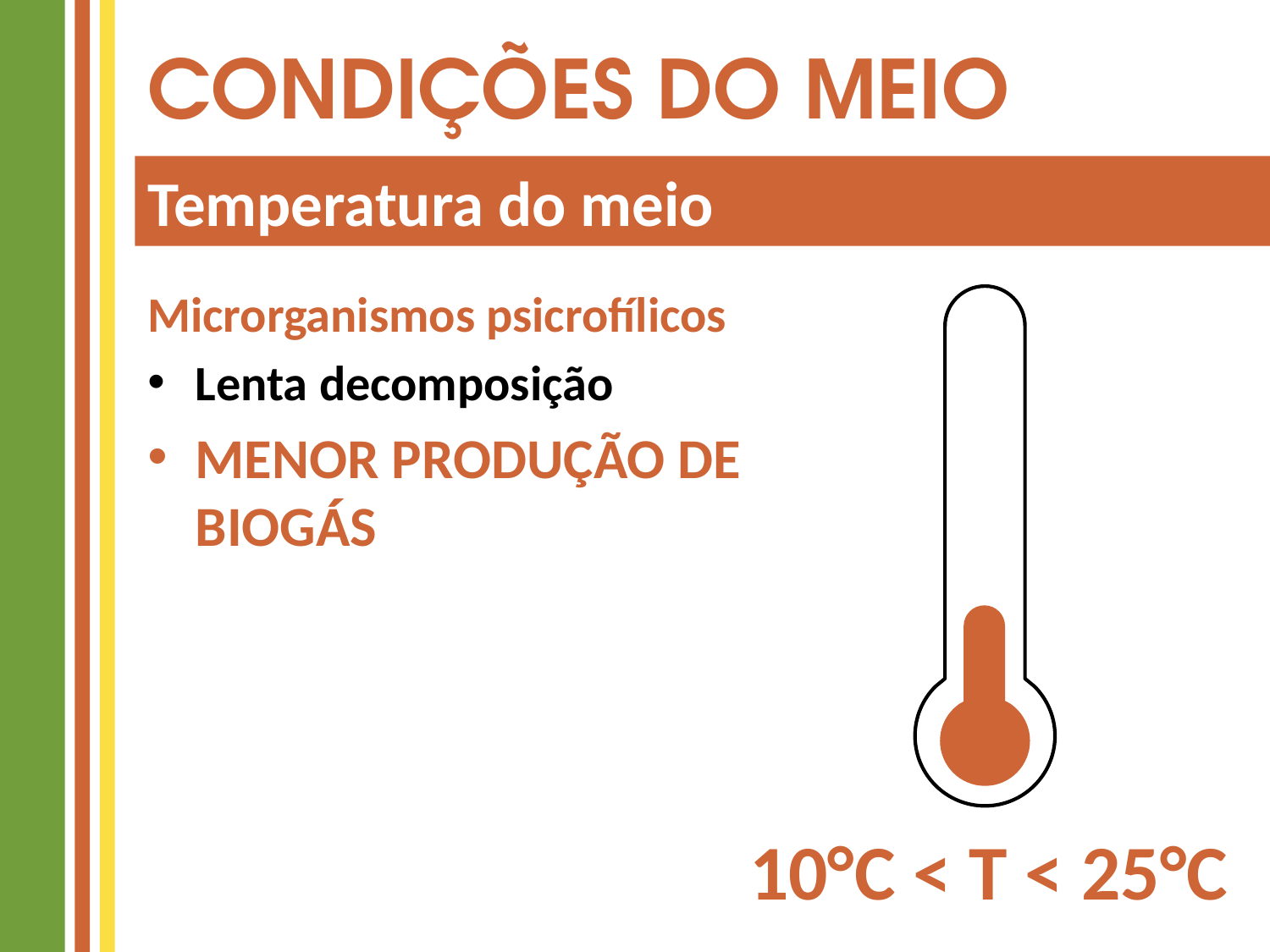

# Condições do Meio
Temperatura do meio
Microrganismos psicrofílicos
Lenta decomposição
MENOR PRODUÇÃO DE BIOGÁS

10°C < T < 25°C